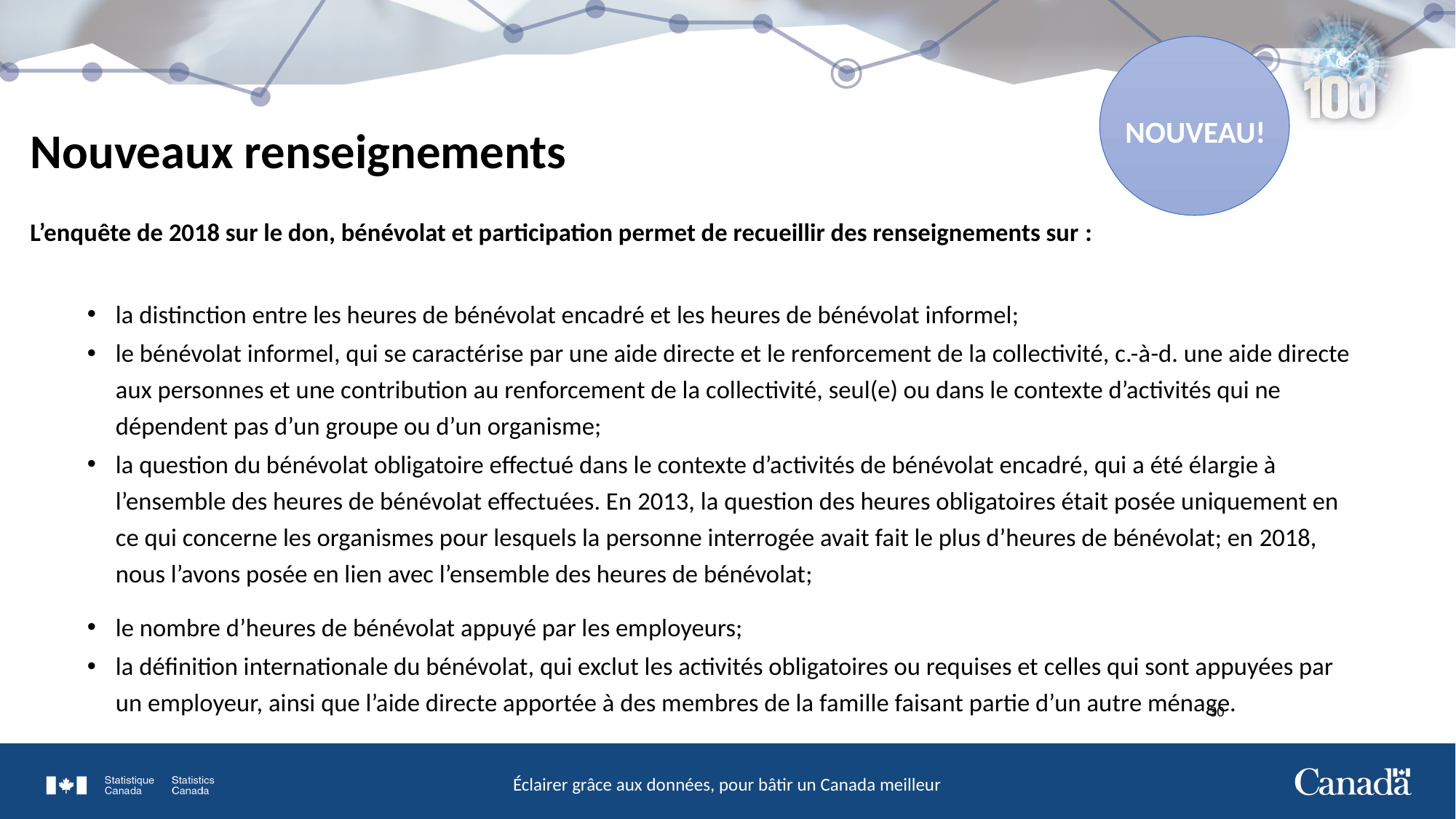

# Nouveaux renseignements
NOUVEAU!

L’enquête de 2018 sur le don, bénévolat et participation permet de recueillir des renseignements sur :

la distinction entre les heures de bénévolat encadré et les heures de bénévolat informel;
le bénévolat informel, qui se caractérise par une aide directe et le renforcement de la collectivité, c.-à-d. une aide directe aux personnes et une contribution au renforcement de la collectivité, seul(e) ou dans le contexte d’activités qui ne dépendent pas d’un groupe ou d’un organisme;
la question du bénévolat obligatoire effectué dans le contexte d’activités de bénévolat encadré, qui a été élargie à l’ensemble des heures de bénévolat effectuées. En 2013, la question des heures obligatoires était posée uniquement en ce qui concerne les organismes pour lesquels la personne interrogée avait fait le plus d’heures de bénévolat; en 2018, nous l’avons posée en lien avec l’ensemble des heures de bénévolat;
le nombre d’heures de bénévolat appuyé par les employeurs;
la définition internationale du bénévolat, qui exclut les activités obligatoires ou requises et celles qui sont appuyées par un employeur, ainsi que l’aide directe apportée à des membres de la famille faisant partie d’un autre ménage.
30